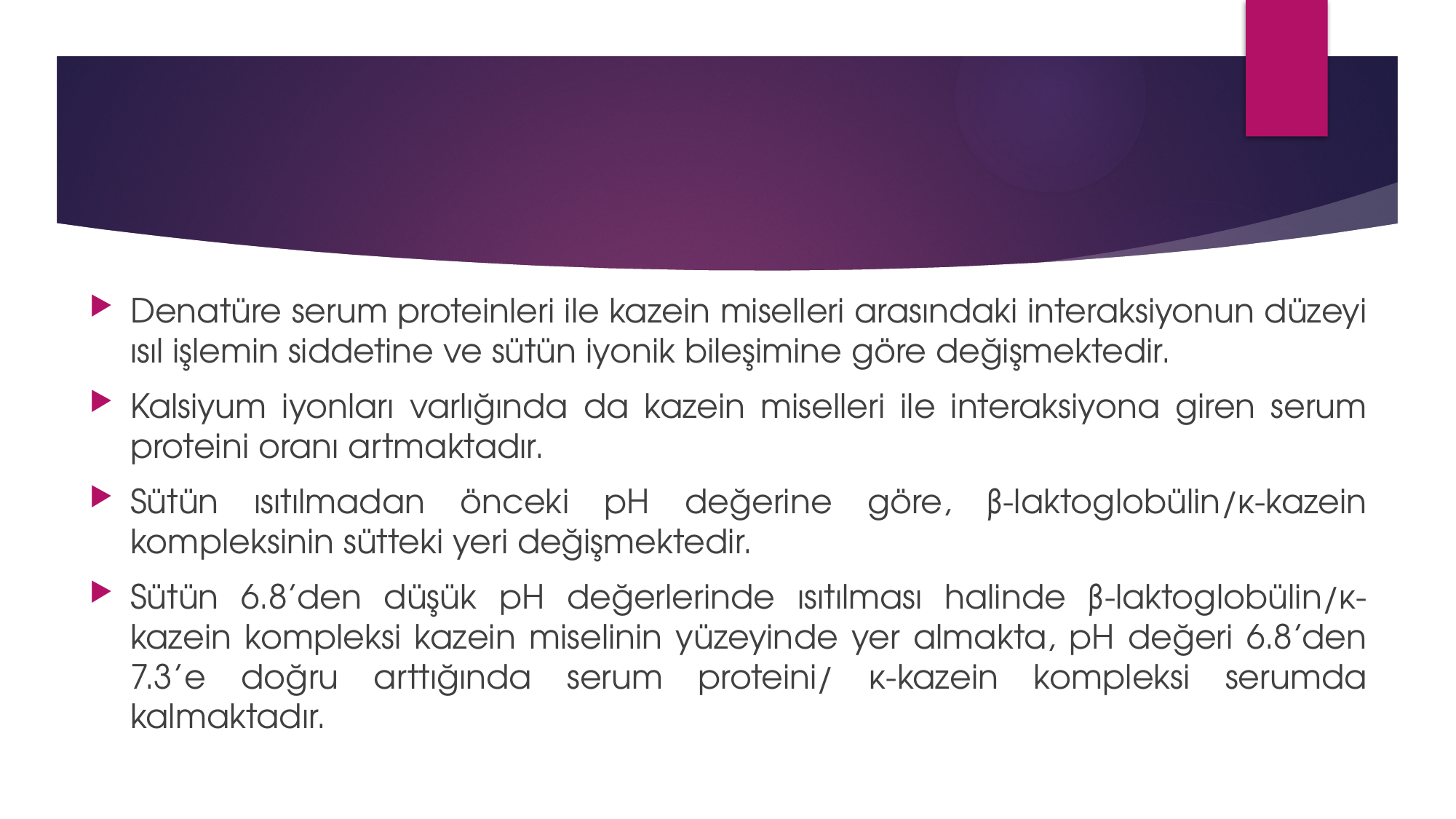

#
Denatüre serum proteinleri ile kazein miselleri arasındaki interaksiyonun düzeyi ısıl işlemin siddetine ve sütün iyonik bileşimine göre değişmektedir.
Kalsiyum iyonları varlığında da kazein miselleri ile interaksiyona giren serum proteini oranı artmaktadır.
Sütün ısıtılmadan önceki pH değerine göre, β-laktoglobülin/κ-kazein kompleksinin sütteki yeri değişmektedir.
Sütün 6.8’den düşük pH değerlerinde ısıtılması halinde β-laktoglobülin/κ-kazein kompleksi kazein miselinin yüzeyinde yer almakta, pH değeri 6.8’den 7.3’e doğru arttığında serum proteini/ κ-kazein kompleksi serumda kalmaktadır.